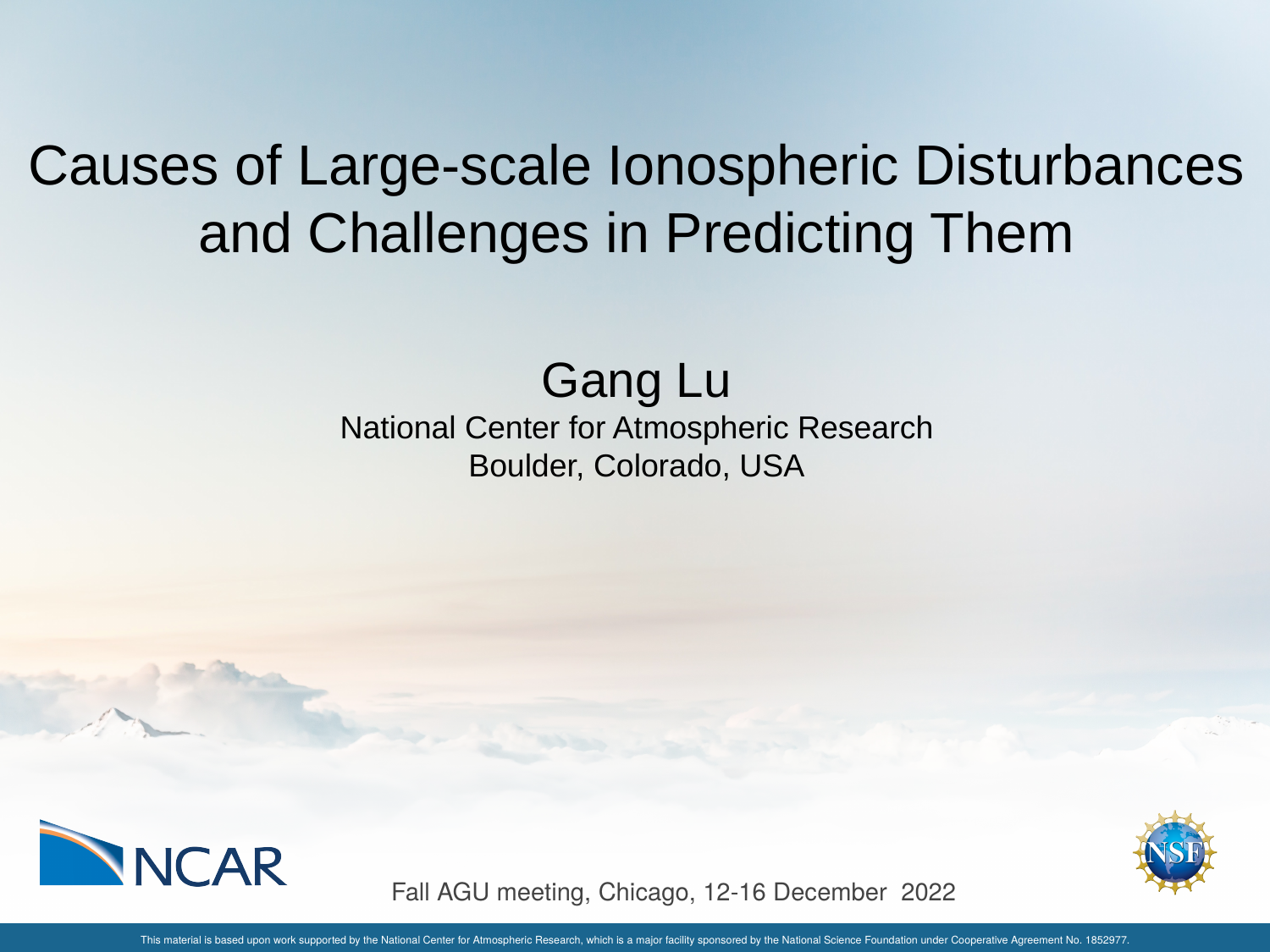

Causes of Large-scale Ionospheric Disturbances and Challenges in Predicting Them

Gang Lu
National Center for Atmospheric Research
Boulder, Colorado, USA

Fall AGU meeting, Chicago, 12-16 December  2022